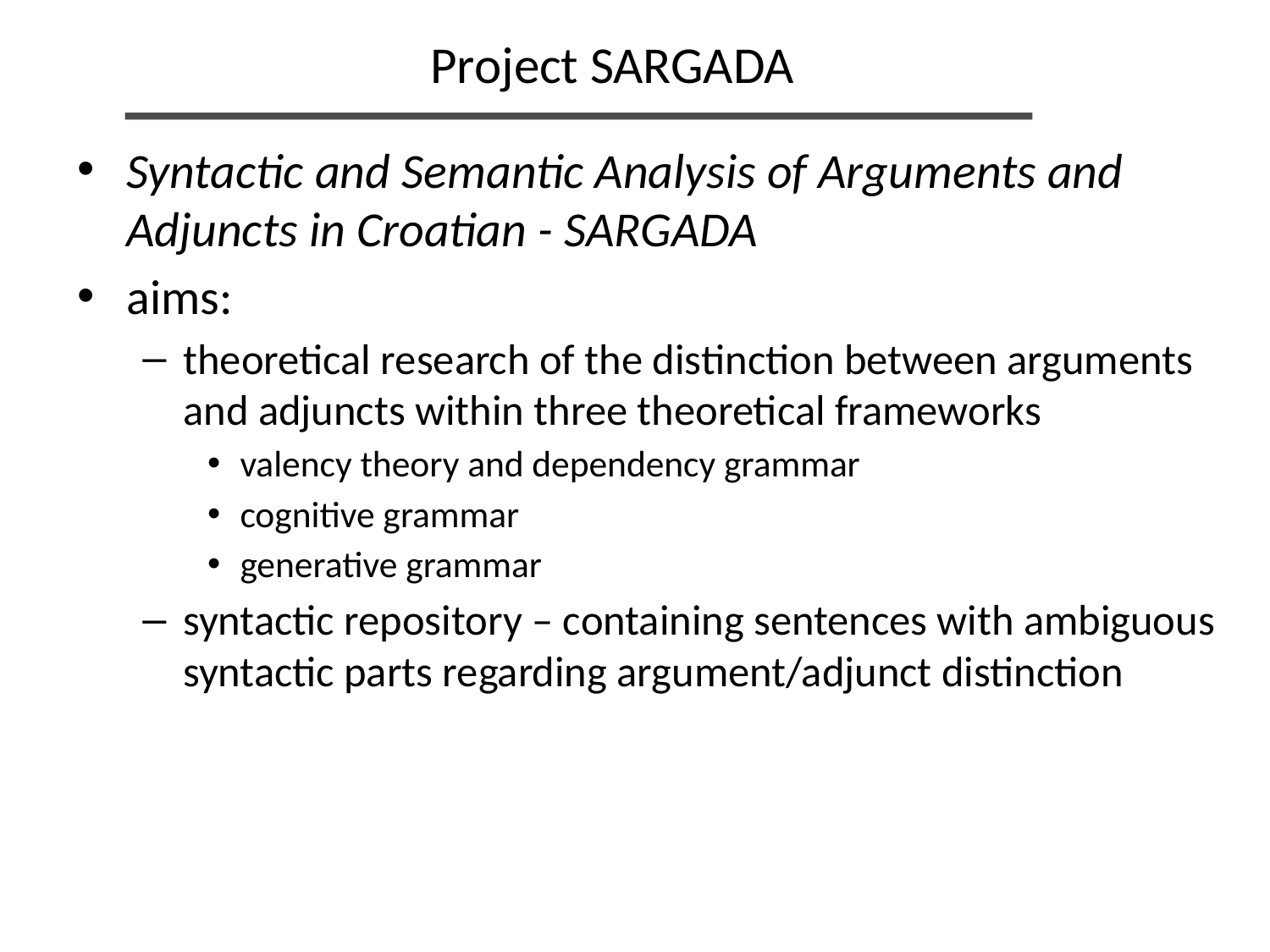

Project SARGADA
Syntactic and Semantic Analysis of Arguments and Adjuncts in Croatian - SARGADA
aims:
theoretical research of the distinction between arguments and adjuncts within three theoretical frameworks
valency theory and dependency grammar
cognitive grammar
generative grammar
syntactic repository – containing sentences with ambiguous syntactic parts regarding argument/adjunct distinction